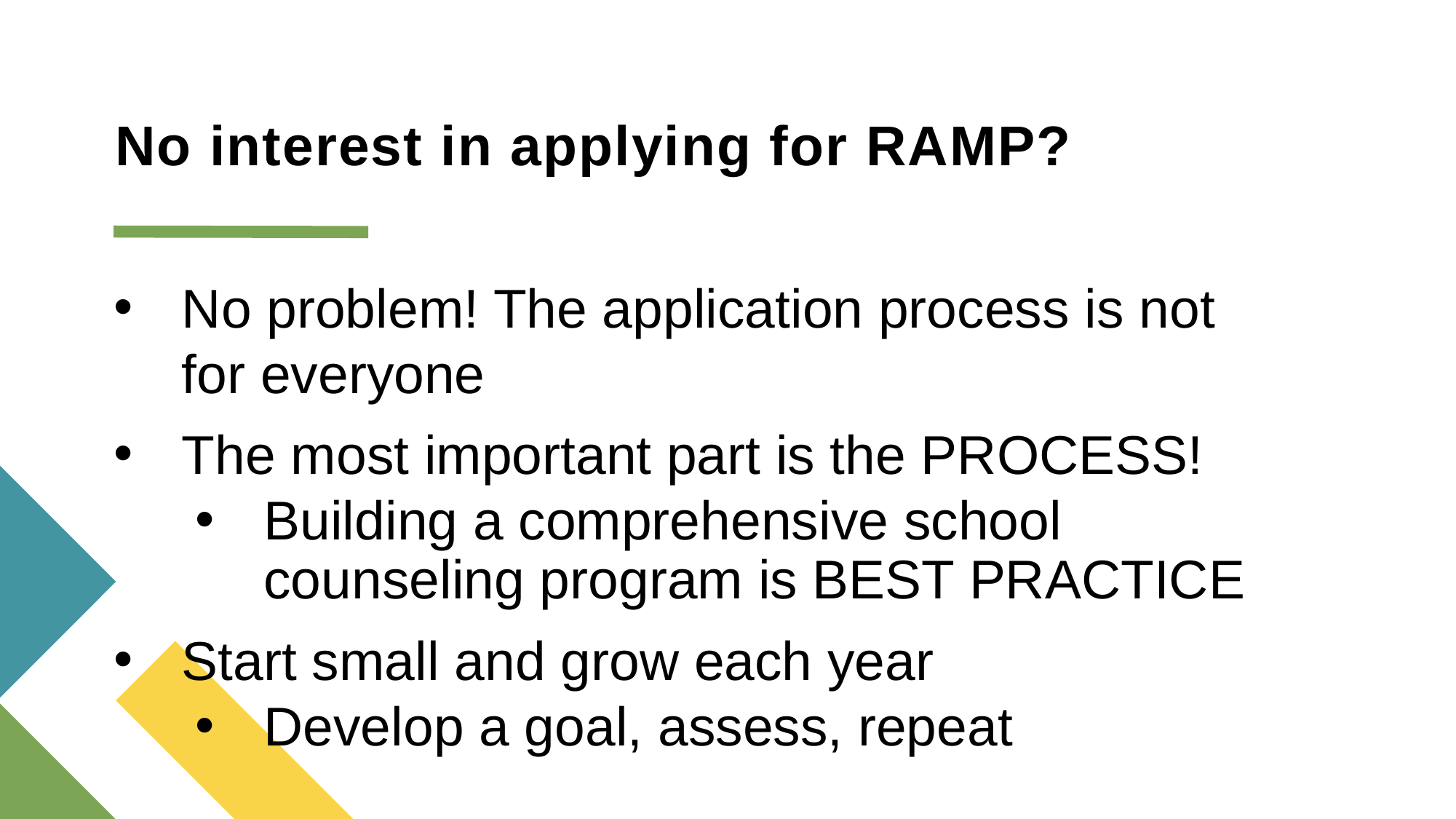

# No interest in applying for RAMP?
No problem! The application process is not for everyone
The most important part is the PROCESS!
Building a comprehensive school counseling program is BEST PRACTICE
Start small and grow each year
Develop a goal, assess, repeat